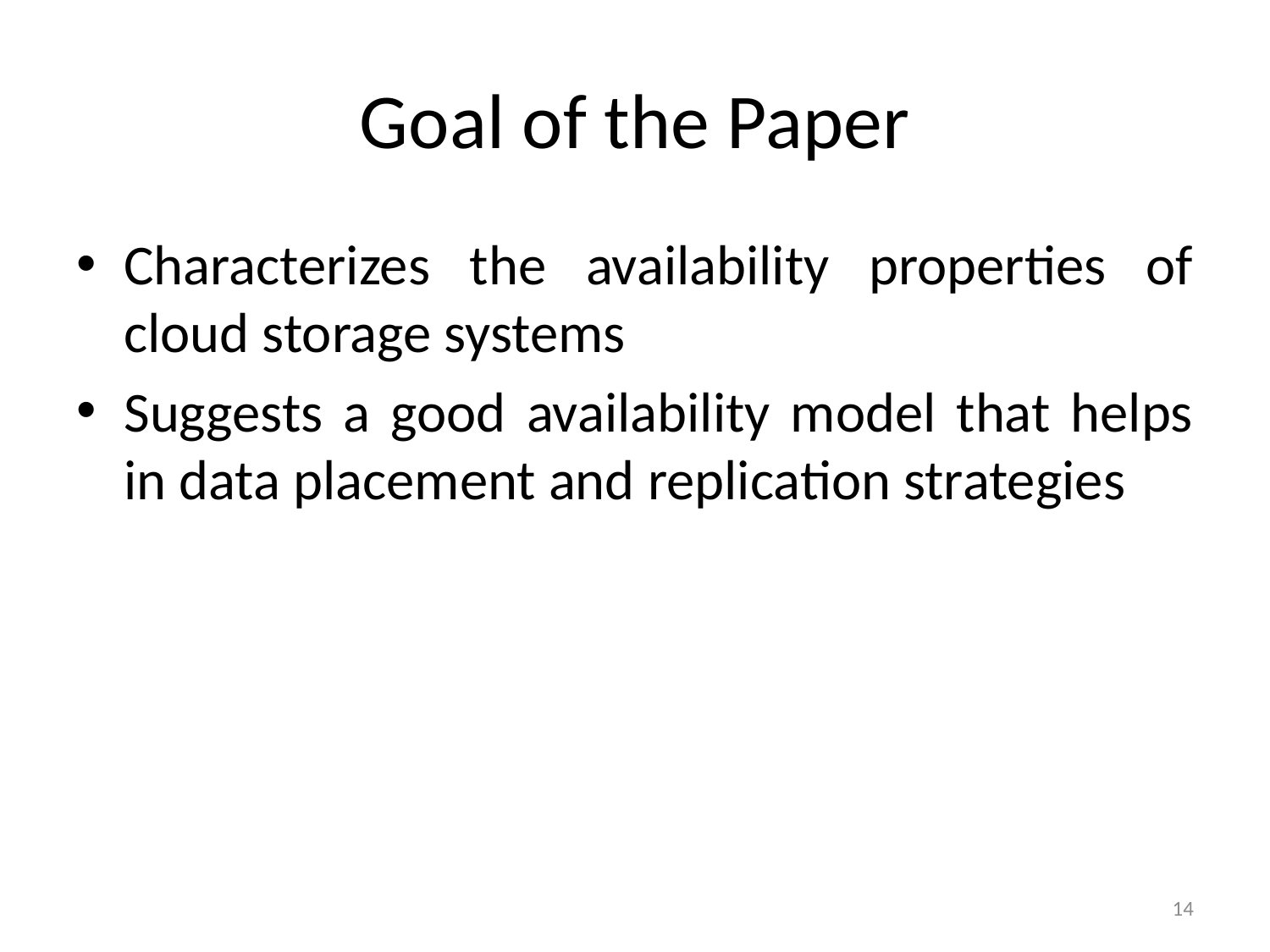

# Goal of the Paper
Characterizes the availability properties of cloud storage systems
Suggests a good availability model that helps in data placement and replication strategies
14